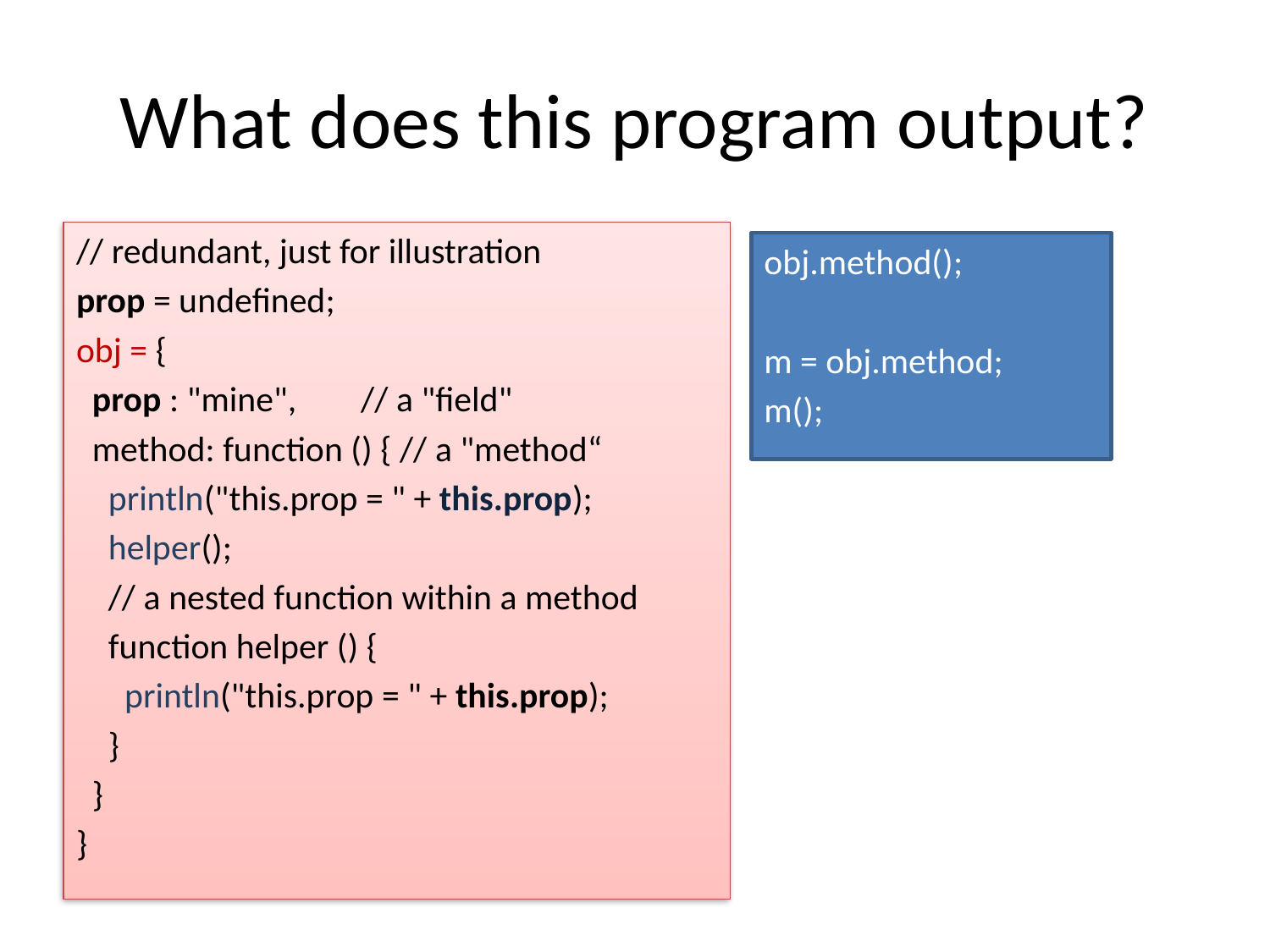

# What does this program output?
// redundant, just for illustration
prop = undefined;
obj = {
  prop : "mine",        // a "field"
  method: function () { // a "method“
    println("this.prop = " + this.prop);
    helper();
    // a nested function within a method
    function helper () {
      println("this.prop = " + this.prop);
    }
  }
}

obj.method();

m = obj.method;
m();